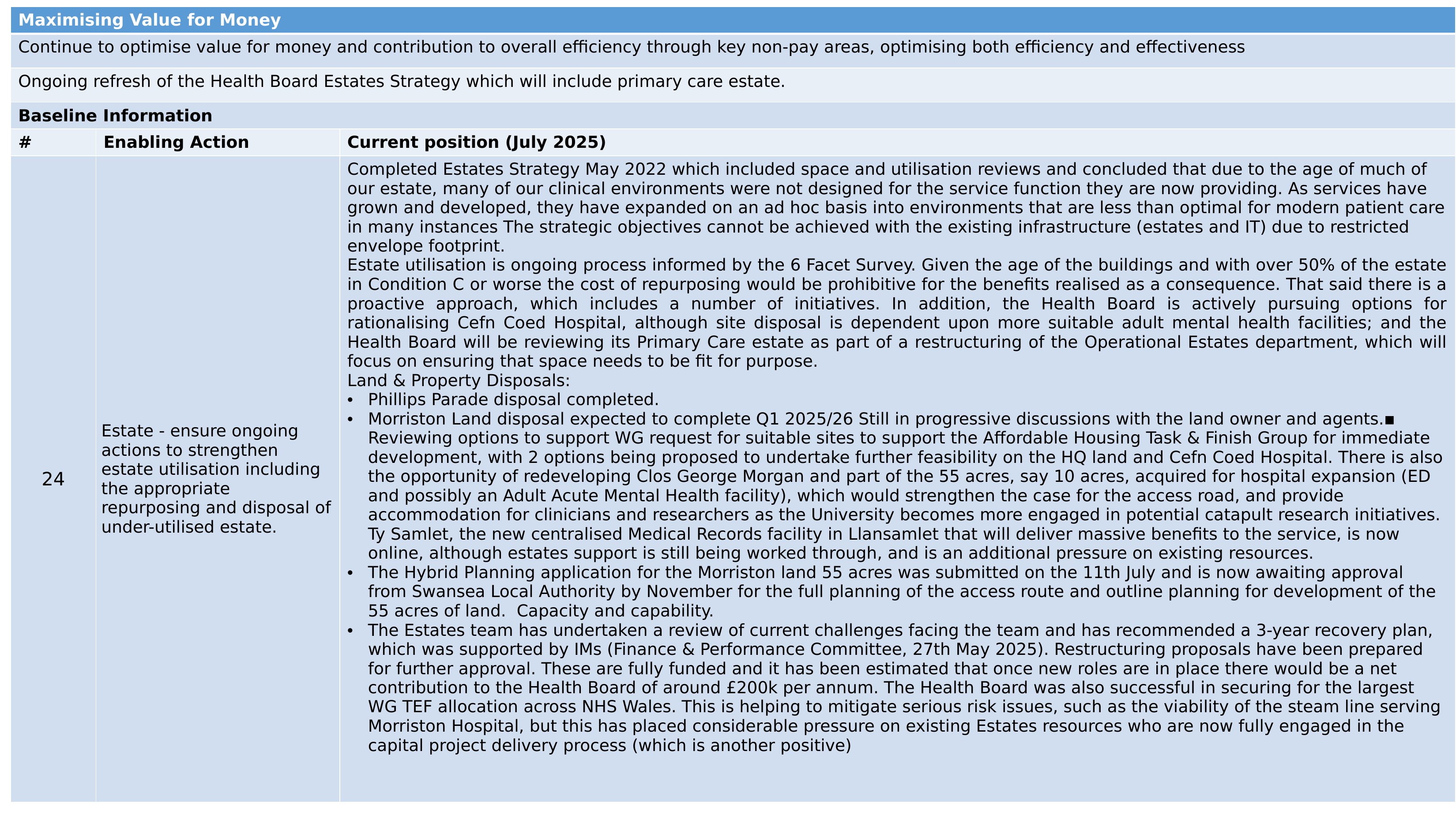

| Maximising Value for Money |  |  |
| --- | --- | --- |
| Continue to optimise value for money and contribution to overall efficiency through key non-pay areas, optimising both efficiency and effectiveness |  |  |
| Ongoing refresh of the Health Board Estates Strategy which will include primary care estate. |  |  |
| Baseline Information |  |  |
| # | Enabling Action | Current position (July 2025) |
| 24 | Estate - ensure ongoing actions to strengthen estate utilisation including the appropriate repurposing and disposal of under-utilised estate. | Completed Estates Strategy May 2022 which included space and utilisation reviews and concluded that due to the age of much of our estate, many of our clinical environments were not designed for the service function they are now providing. As services have grown and developed, they have expanded on an ad hoc basis into environments that are less than optimal for modern patient care in many instances The strategic objectives cannot be achieved with the existing infrastructure (estates and IT) due to restricted envelope footprint. Estate utilisation is ongoing process informed by the 6 Facet Survey. Given the age of the buildings and with over 50% of the estate in Condition C or worse the cost of repurposing would be prohibitive for the benefits realised as a consequence. That said there is a proactive approach, which includes a number of initiatives. In addition, the Health Board is actively pursuing options for rationalising Cefn Coed Hospital, although site disposal is dependent upon more suitable adult mental health facilities; and the Health Board will be reviewing its Primary Care estate as part of a restructuring of the Operational Estates department, which will focus on ensuring that space needs to be fit for purpose. Land & Property Disposals: Phillips Parade disposal completed. Morriston Land disposal expected to complete Q1 2025/26 Still in progressive discussions with the land owner and agents.▪ Reviewing options to support WG request for suitable sites to support the Affordable Housing Task & Finish Group for immediate development, with 2 options being proposed to undertake further feasibility on the HQ land and Cefn Coed Hospital. There is also the opportunity of redeveloping Clos George Morgan and part of the 55 acres, say 10 acres, acquired for hospital expansion (ED and possibly an Adult Acute Mental Health facility), which would strengthen the case for the access road, and provide accommodation for clinicians and researchers as the University becomes more engaged in potential catapult research initiatives. Ty Samlet, the new centralised Medical Records facility in Llansamlet that will deliver massive benefits to the service, is now online, although estates support is still being worked through, and is an additional pressure on existing resources. The Hybrid Planning application for the Morriston land 55 acres was submitted on the 11th July and is now awaiting approval from Swansea Local Authority by November for the full planning of the access route and outline planning for development of the 55 acres of land. Capacity and capability. The Estates team has undertaken a review of current challenges facing the team and has recommended a 3-year recovery plan, which was supported by IMs (Finance & Performance Committee, 27th May 2025). Restructuring proposals have been prepared for further approval. These are fully funded and it has been estimated that once new roles are in place there would be a net contribution to the Health Board of around £200k per annum. The Health Board was also successful in securing for the largest WG TEF allocation across NHS Wales. This is helping to mitigate serious risk issues, such as the viability of the steam line serving Morriston Hospital, but this has placed considerable pressure on existing Estates resources who are now fully engaged in the capital project delivery process (which is another positive) |
56